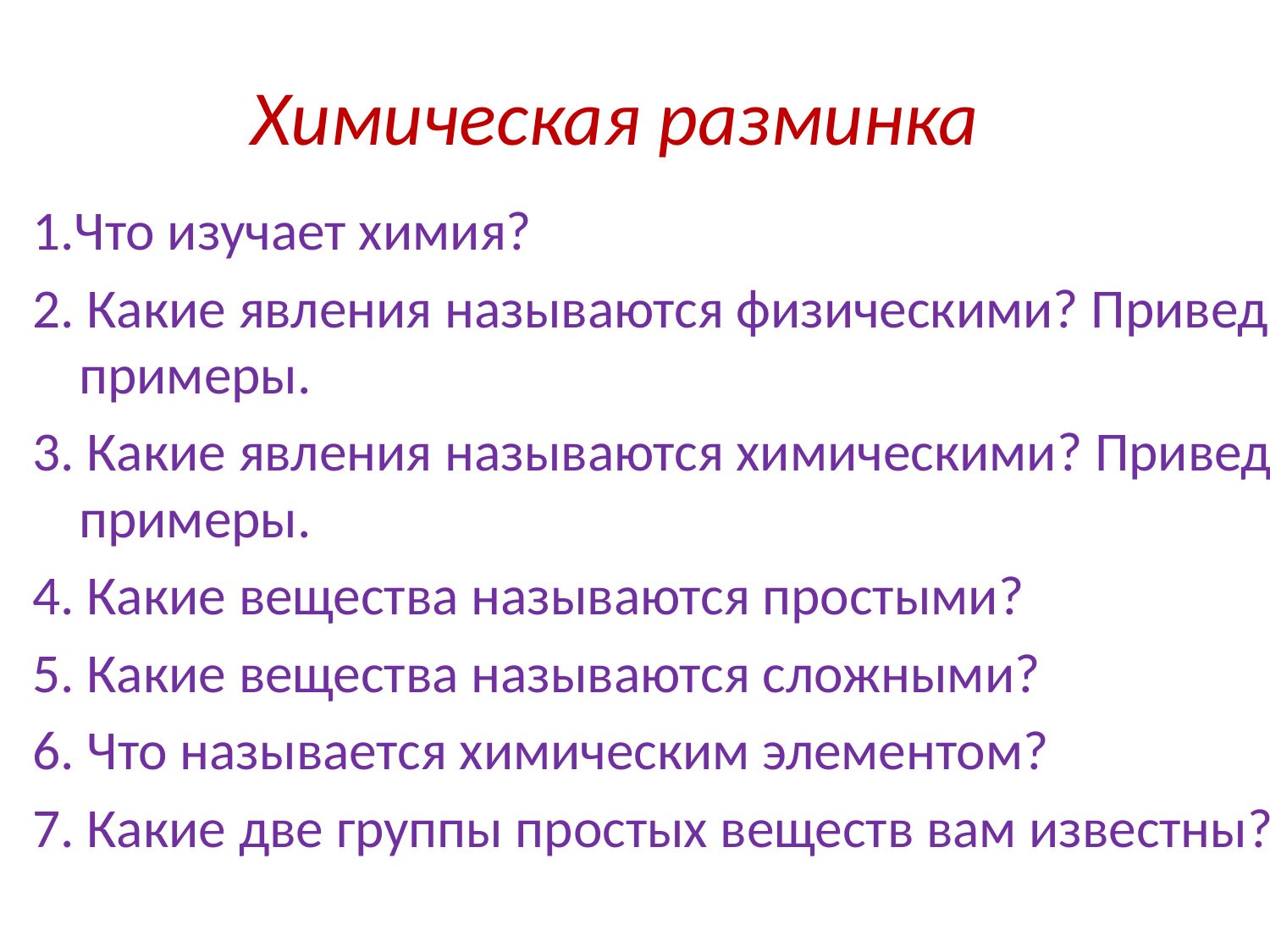

# Химическая разминка
1.Что изучает химия?
2. Какие явления называются физическими? Приведите примеры.
3. Какие явления называются химическими? Приведите примеры.
4. Какие вещества называются простыми?
5. Какие вещества называются сложными?
6. Что называется химическим элементом?
7. Какие две группы простых веществ вам известны?